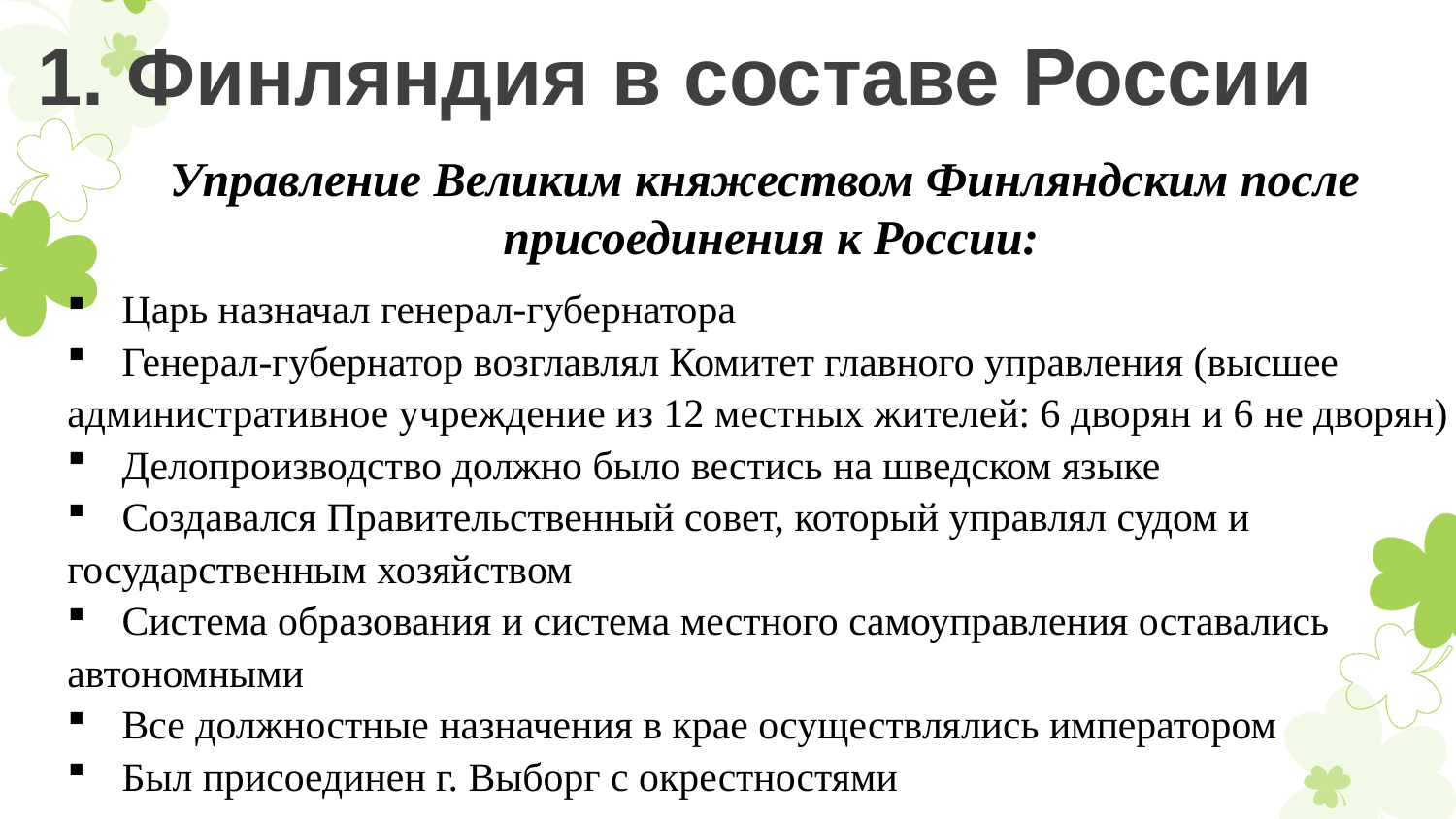

# 1. Финляндия в составе России
Управление Великим княжеством Финляндским после
присоединения к России:
Царь назначал генерал-губернатора
Генерал-губернатор возглавлял Комитет главного управления (высшее
административное учреждение из 12 местных жителей: 6 дворян и 6 не дворян)
Делопроизводство должно было вестись на шведском языке
Создавался Правительственный совет, который управлял судом и
государственным хозяйством
Система образования и система местного самоуправления оставались
автономными
Все должностные назначения в крае осуществлялись императором
Был присоединен г. Выборг с окрестностями